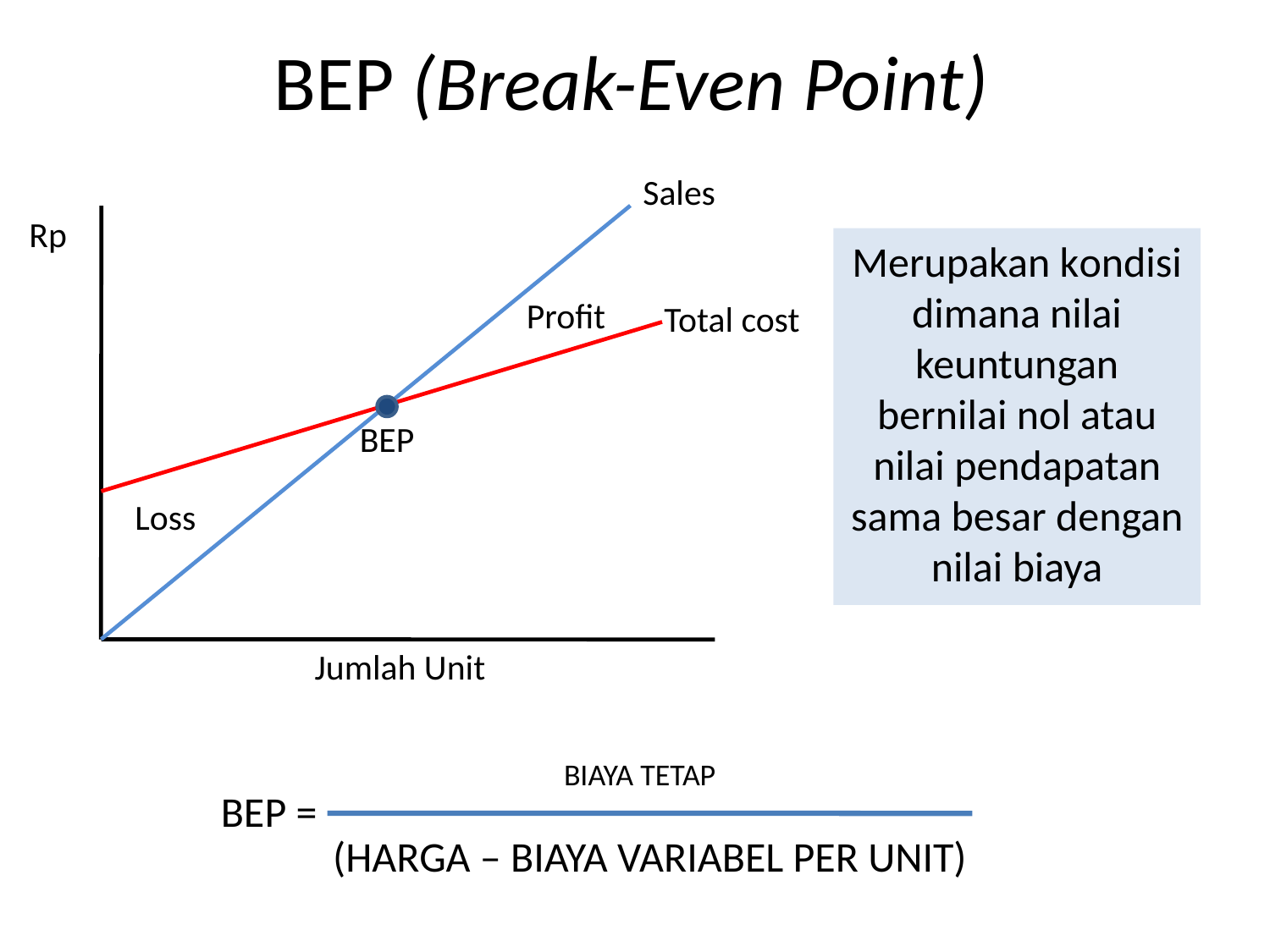

# BEP (Break-Even Point)
Sales
Rp
Profit
Total cost
BEP
Loss
Jumlah Unit
Merupakan kondisi dimana nilai keuntungan bernilai nol atau nilai pendapatan sama besar dengan nilai biaya

BIAYA TETAP

BEP =
(HARGA – BIAYA VARIABEL PER UNIT)